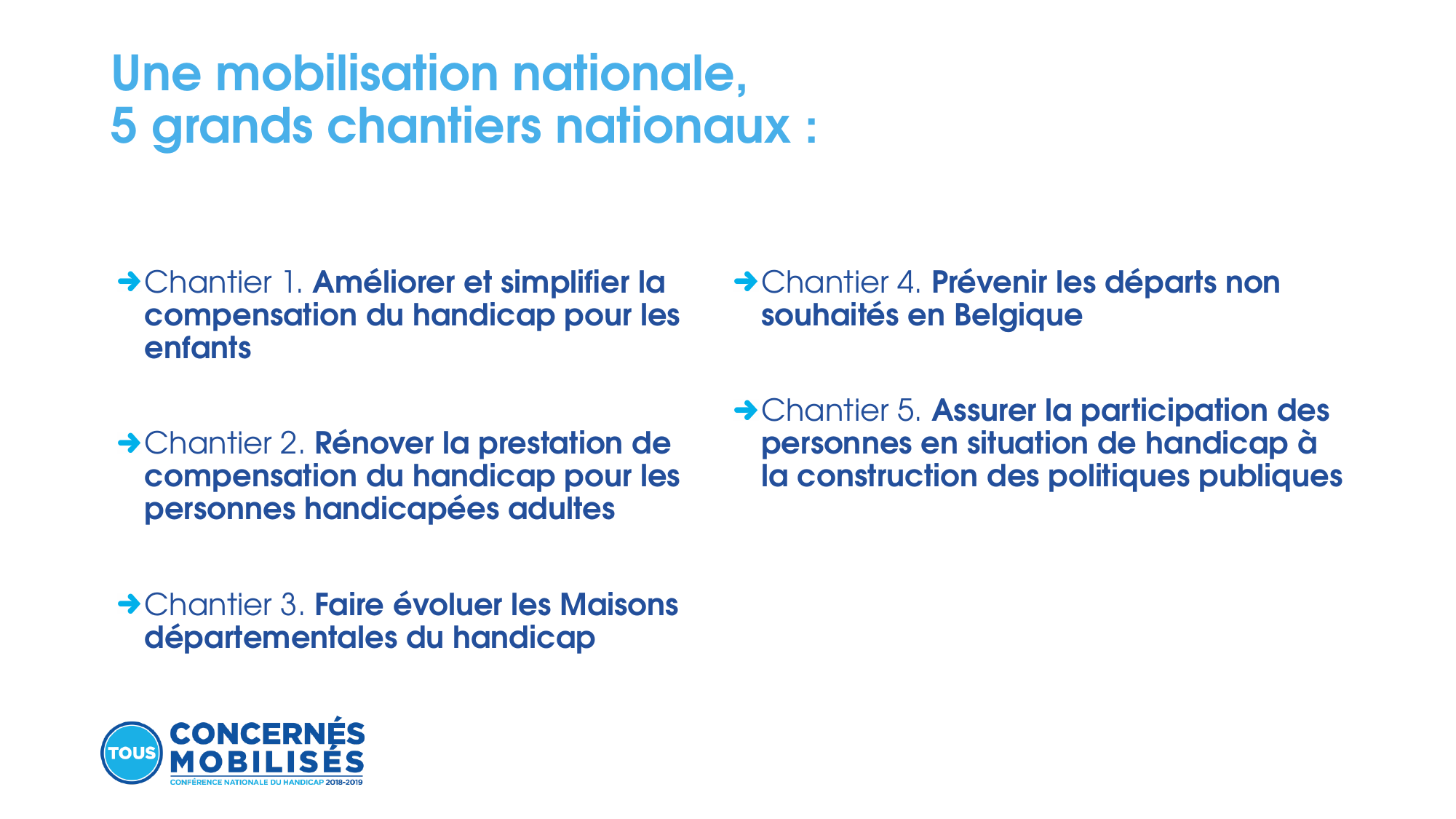

# Une mobilisation nationale, 5 grands chantiers nationaux :
Chantier 1. Améliorer et simplifier la compensation du handicap pour les enfants

Chantier 2. Rénover la prestation de compensation du handicap pour les personnes handicapées adultes

Chantier 3. Faire évoluer les Maisons départementales du handicap

Chantier 4. Prévenir les départs non souhaités en Belgique

Chantier 5. Assurer la participation des personnes en situation de handicap à la construction des politiques publiques